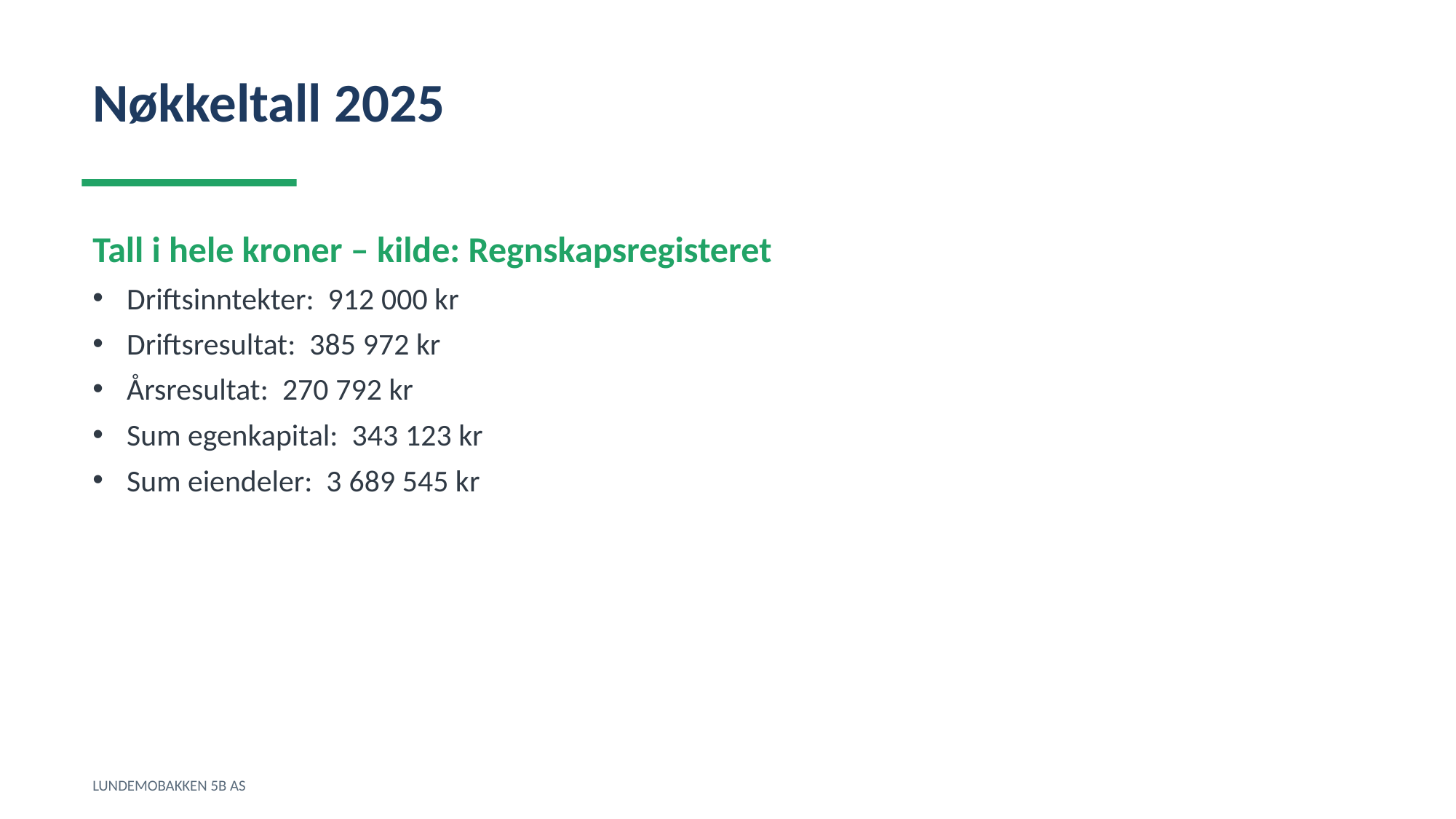

Nøkkeltall 2025

Tall i hele kroner – kilde: Regnskapsregisteret
Driftsinntekter:  912 000 kr
Driftsresultat:  385 972 kr
Årsresultat:  270 792 kr
Sum egenkapital:  343 123 kr
Sum eiendeler:  3 689 545 kr
LUNDEMOBAKKEN 5B AS